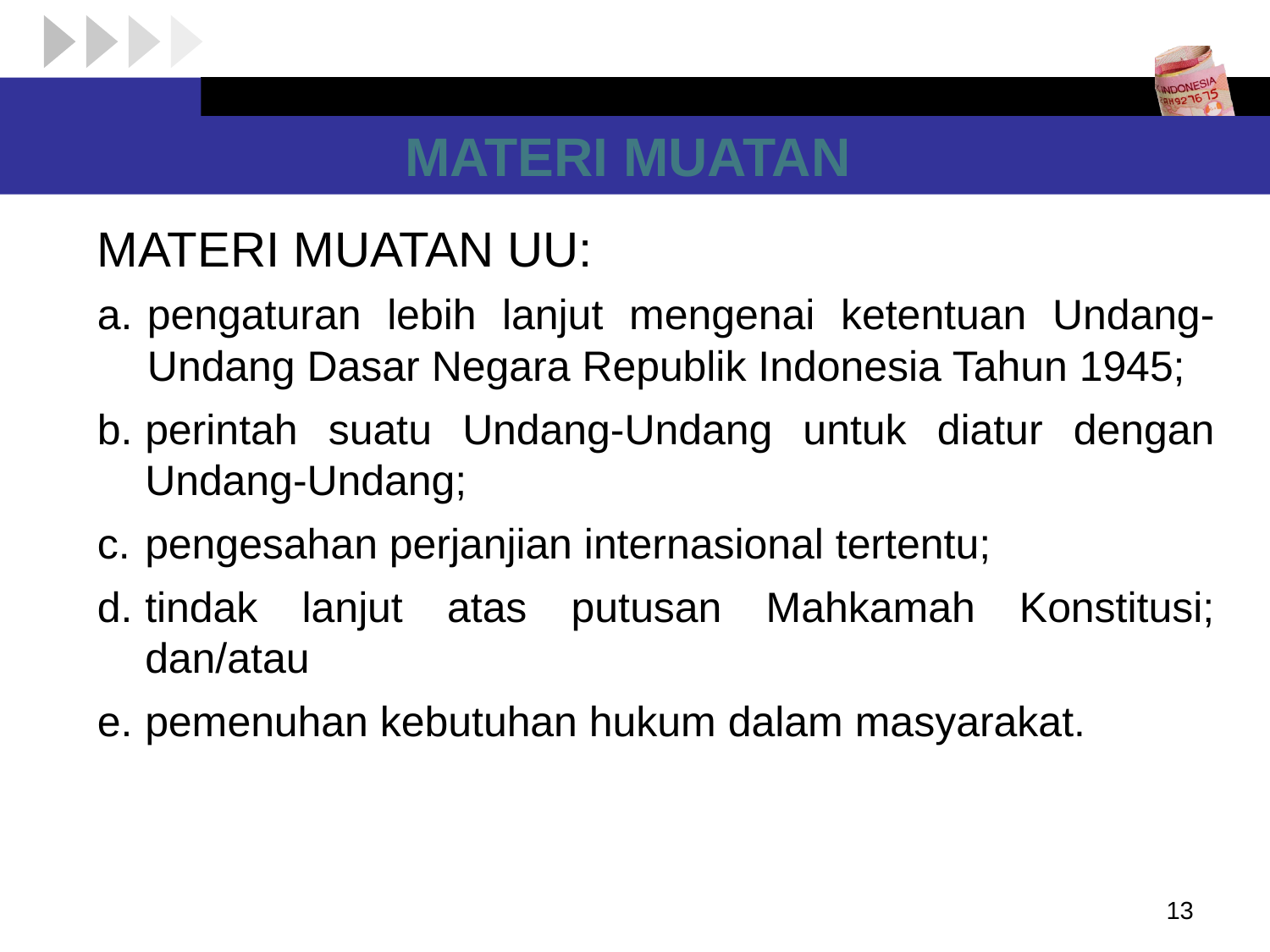

# MATERI MUATAN
MATERI MUATAN UU:
a.	pengaturan lebih lanjut mengenai ketentuan Undang-Undang Dasar Negara Republik Indonesia Tahun 1945;

b.	perintah suatu Undang-Undang untuk diatur dengan Undang-Undang;

c.	pengesahan perjanjian internasional tertentu;

d.	tindak lanjut atas putusan Mahkamah Konstitusi; dan/atau

e.	pemenuhan kebutuhan hukum dalam masyarakat.
13